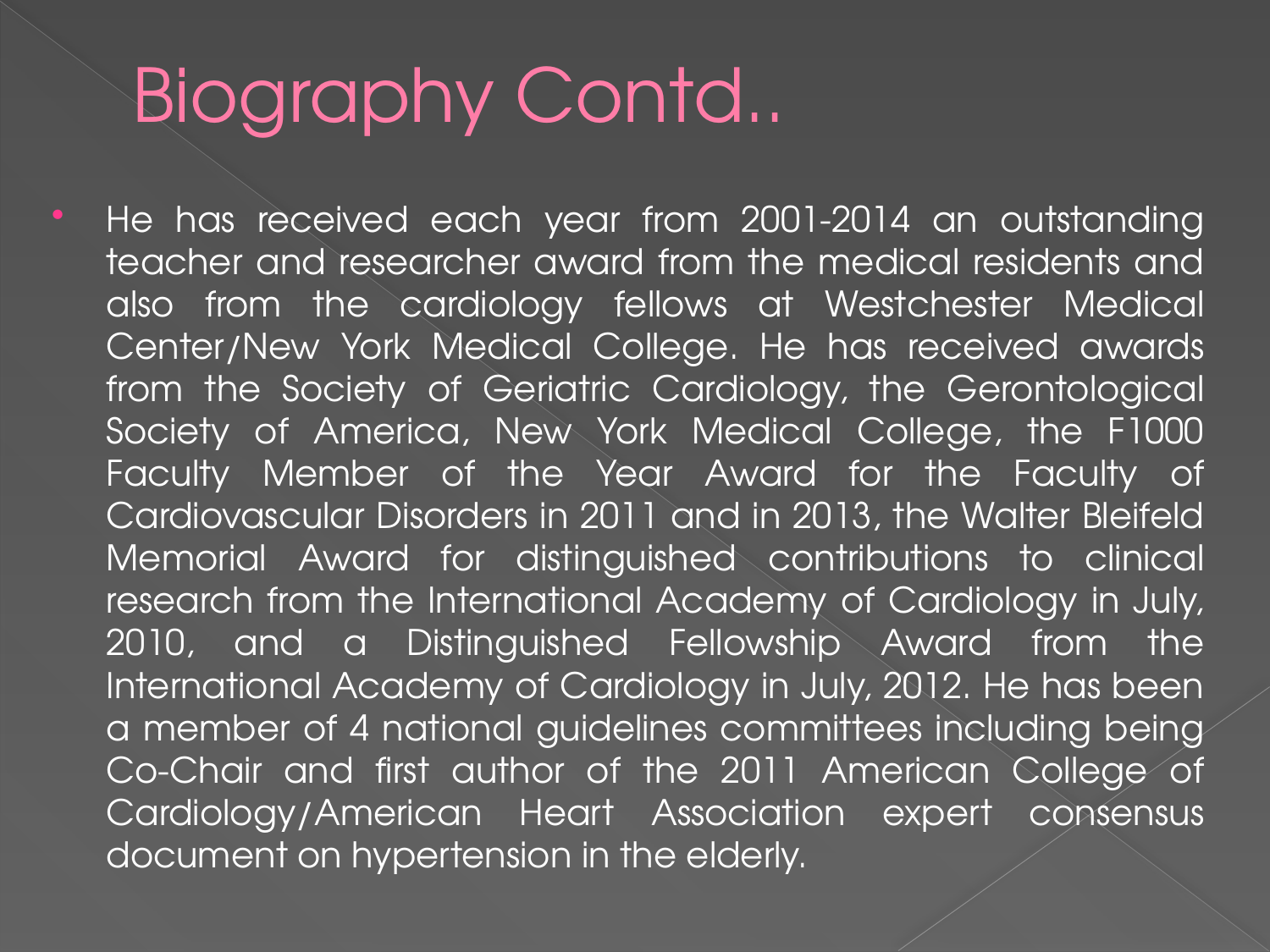

# Biography Contd..
He has received each year from 2001-2014 an outstanding teacher and researcher award from the medical residents and also from the cardiology fellows at Westchester Medical Center/New York Medical College. He has received awards from the Society of Geriatric Cardiology, the Gerontological Society of America, New York Medical College, the F1000 Faculty Member of the Year Award for the Faculty of Cardiovascular Disorders in 2011 and in 2013, the Walter Bleifeld Memorial Award for distinguished contributions to clinical research from the International Academy of Cardiology in July, 2010, and a Distinguished Fellowship Award from the International Academy of Cardiology in July, 2012. He has been a member of 4 national guidelines committees including being Co-Chair and first author of the 2011 American College of Cardiology/American Heart Association expert consensus document on hypertension in the elderly.